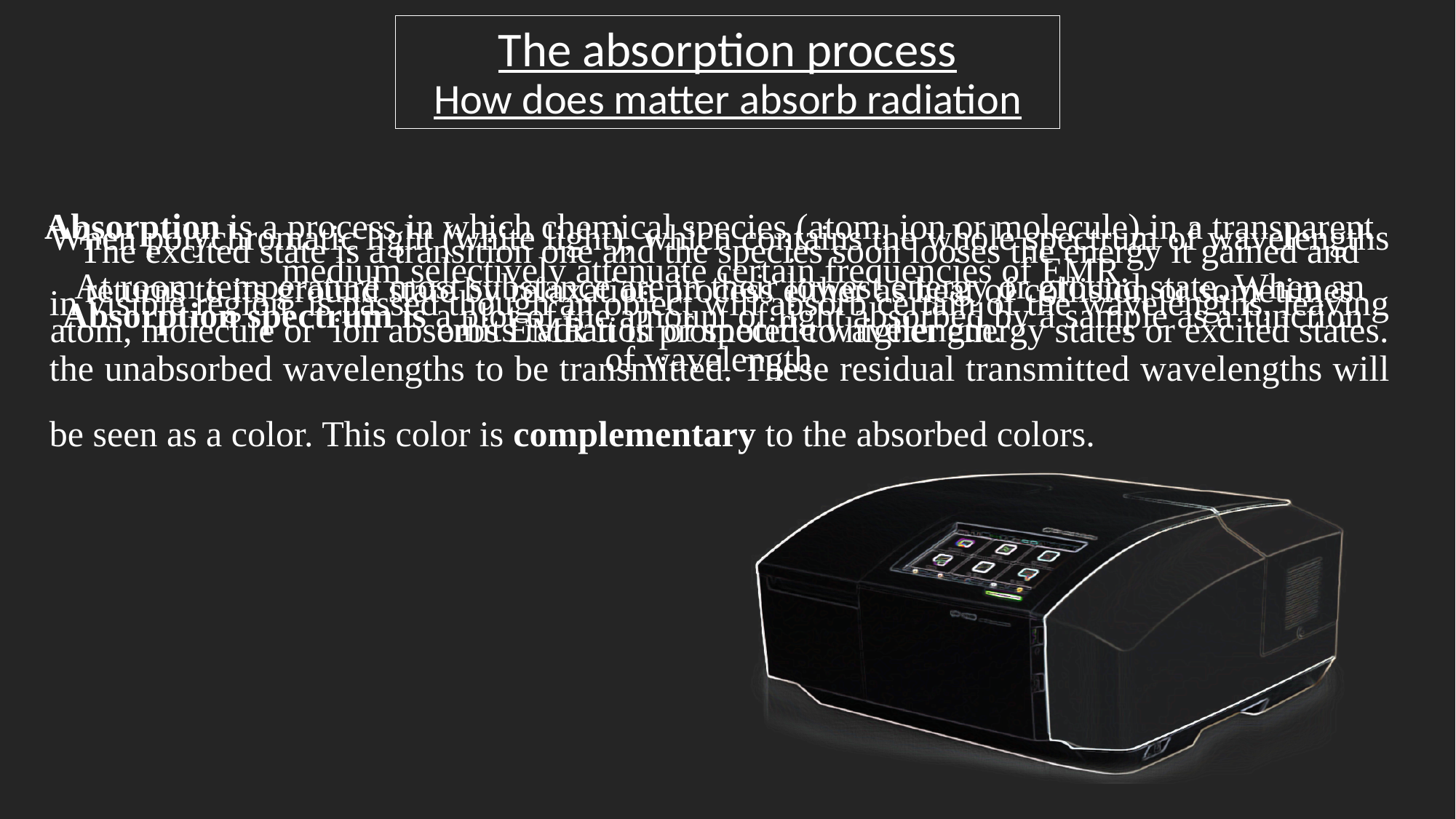

# The absorption process How does matter absorb radiation
When polychromatic light (white light), which contains the whole spectrum of wavelengths in visible region, is passed though an object will absorb certain of the wavelengths, leaving the unabsorbed wavelengths to be transmitted. These residual transmitted wavelengths will be seen as a color. This color is complementary to the absorbed colors.

Absorption is a process in which chemical species (atom, ion or molecule) in a transparent medium selectively attenuate certain frequencies of EMR.
The excited state is a transition one and the species soon looses the energy it gained and returns to its ground state by relaxation process either as heat of collision or sometimes emits radiation of specific wavelength.
At room temperature most substance are in their lowest energy or ground state. When an atom, molecule or  ion absorbs EMR it is promoted to higher energy states or excited states.
Absorption spectrum is a plot of the amount of light absorbed by a sample as a function of wavelength.